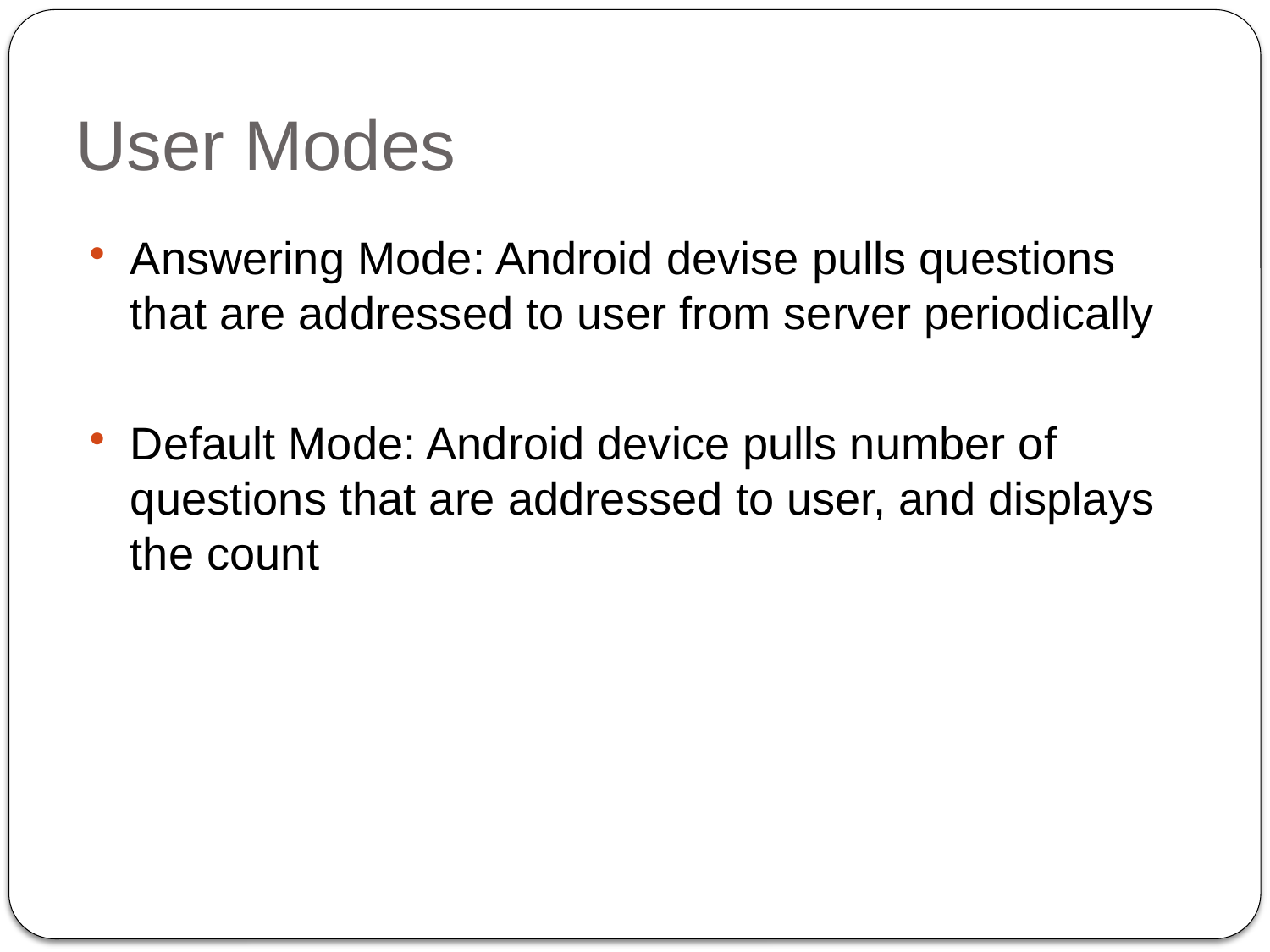

# User Modes
Answering Mode: Android devise pulls questions that are addressed to user from server periodically

Default Mode: Android device pulls number of questions that are addressed to user, and displays the count